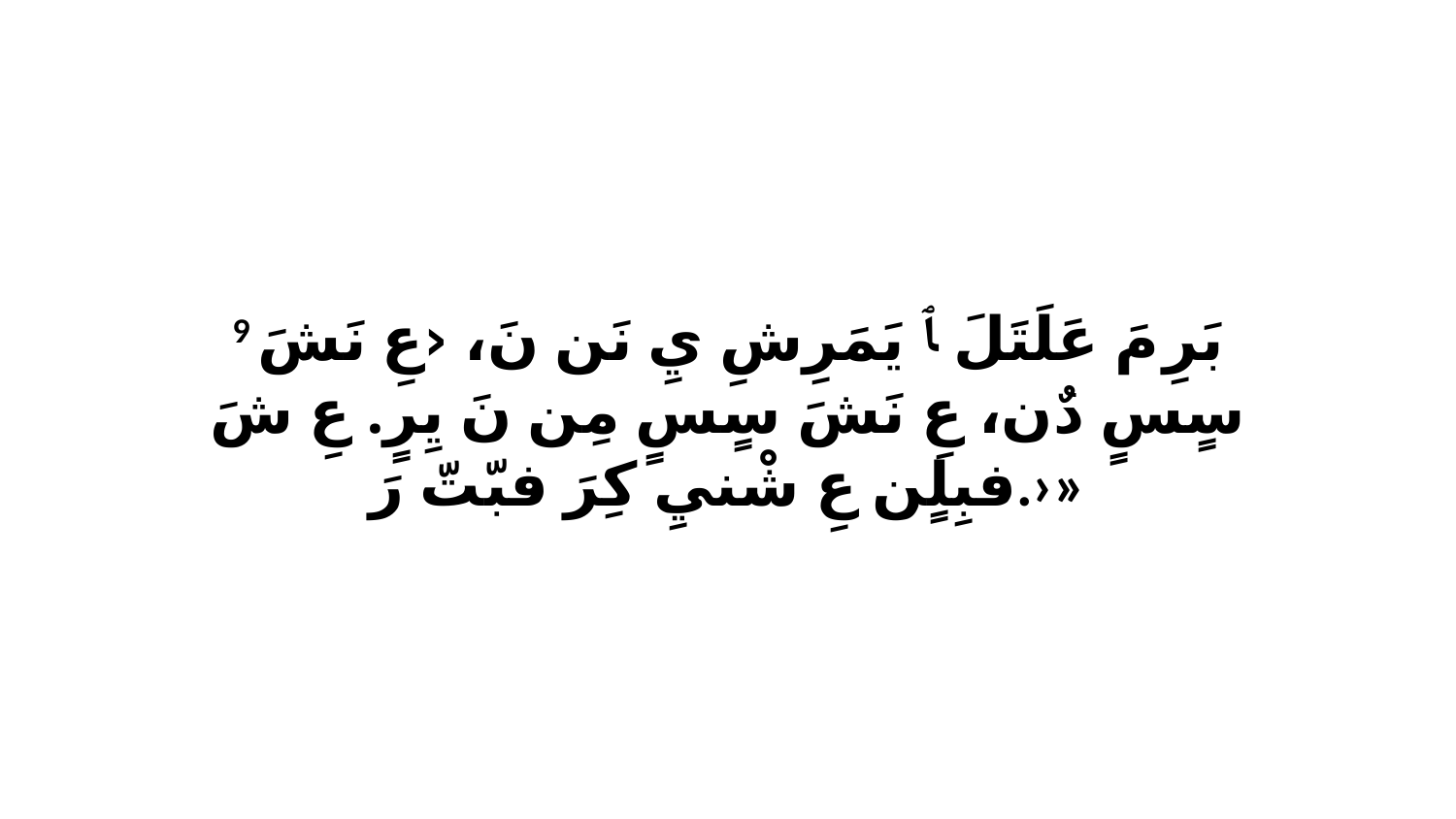

9 بَرِ مَ عَلَتَلَ ﭑ يَمَرِشِ يِ نَن نَ، ‹عِ نَشَ سٍسٍ دٌن، عِ نَشَ سٍسٍ مِن نَ يِرٍ. عِ شَ فبِلٍن عِ شْنيِ كِرَ فبّتّ رَ.›»